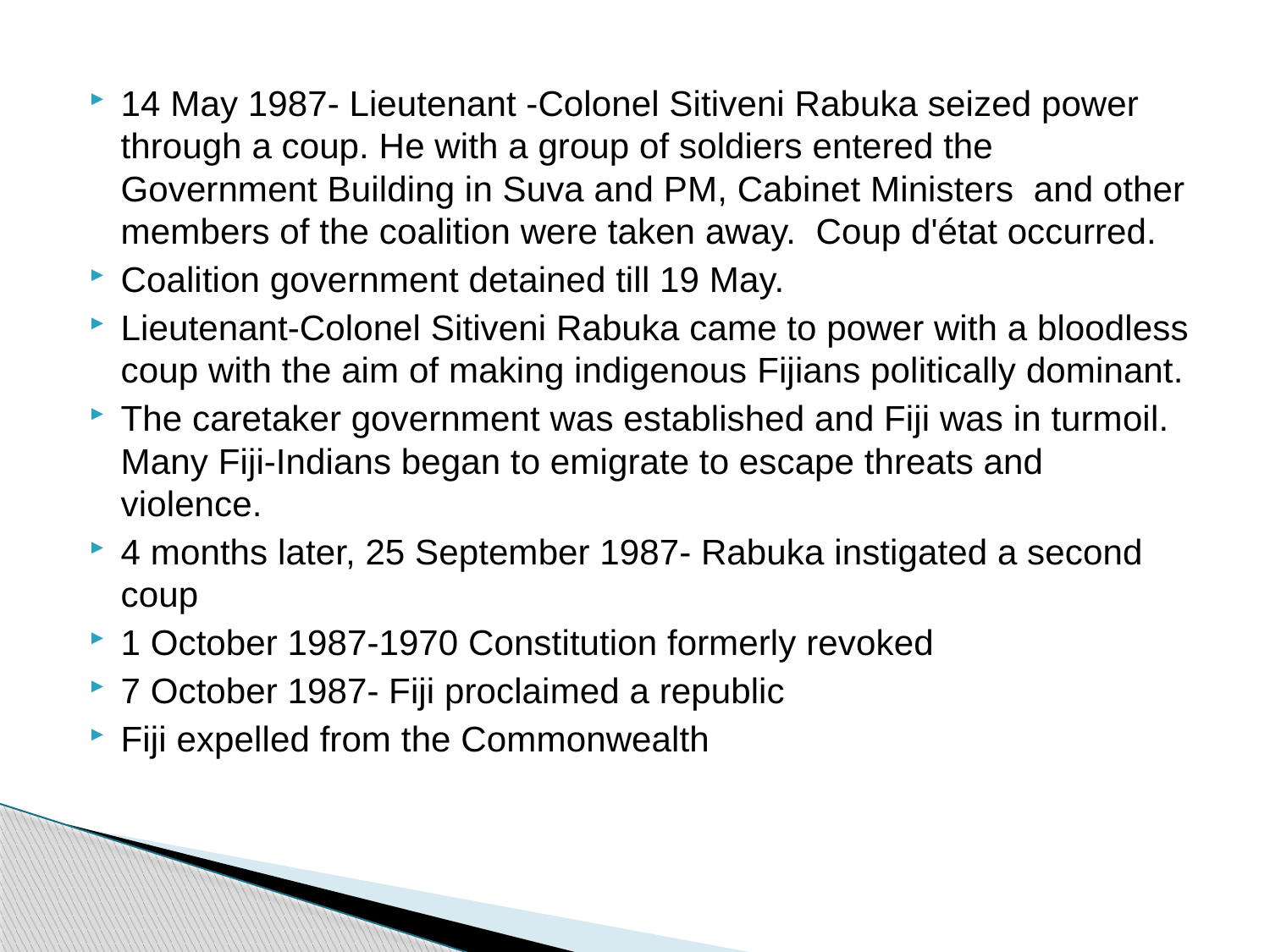

14 May 1987- Lieutenant -Colonel Sitiveni Rabuka seized power through a coup. He with a group of soldiers entered the Government Building in Suva and PM, Cabinet Ministers  and other members of the coalition were taken away.  Coup d'état occurred.
Coalition government detained till 19 May.
Lieutenant-Colonel Sitiveni Rabuka came to power with a bloodless coup with the aim of making indigenous Fijians politically dominant.
The caretaker government was established and Fiji was in turmoil. Many Fiji-Indians began to emigrate to escape threats and violence.
4 months later, 25 September 1987- Rabuka instigated a second coup
1 October 1987-1970 Constitution formerly revoked
7 October 1987- Fiji proclaimed a republic
Fiji expelled from the Commonwealth